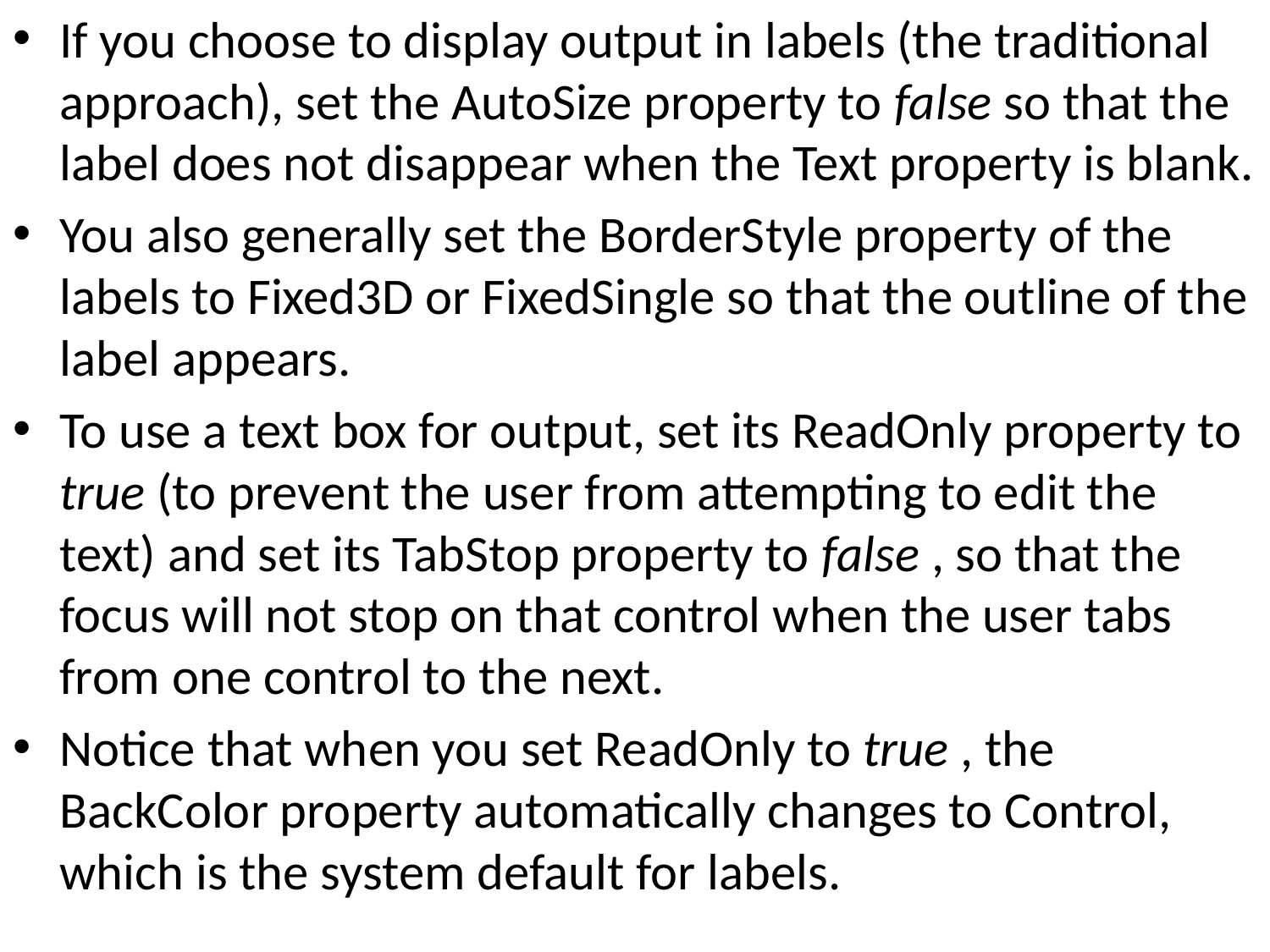

If you choose to display output in labels (the traditional approach), set the AutoSize property to false so that the label does not disappear when the Text property is blank.
You also generally set the BorderStyle property of the labels to Fixed3D or FixedSingle so that the outline of the label appears.
To use a text box for output, set its ReadOnly property to true (to prevent the user from attempting to edit the text) and set its TabStop property to false , so that the focus will not stop on that control when the user tabs from one control to the next.
Notice that when you set ReadOnly to true , the BackColor property automatically changes to Control, which is the system default for labels.